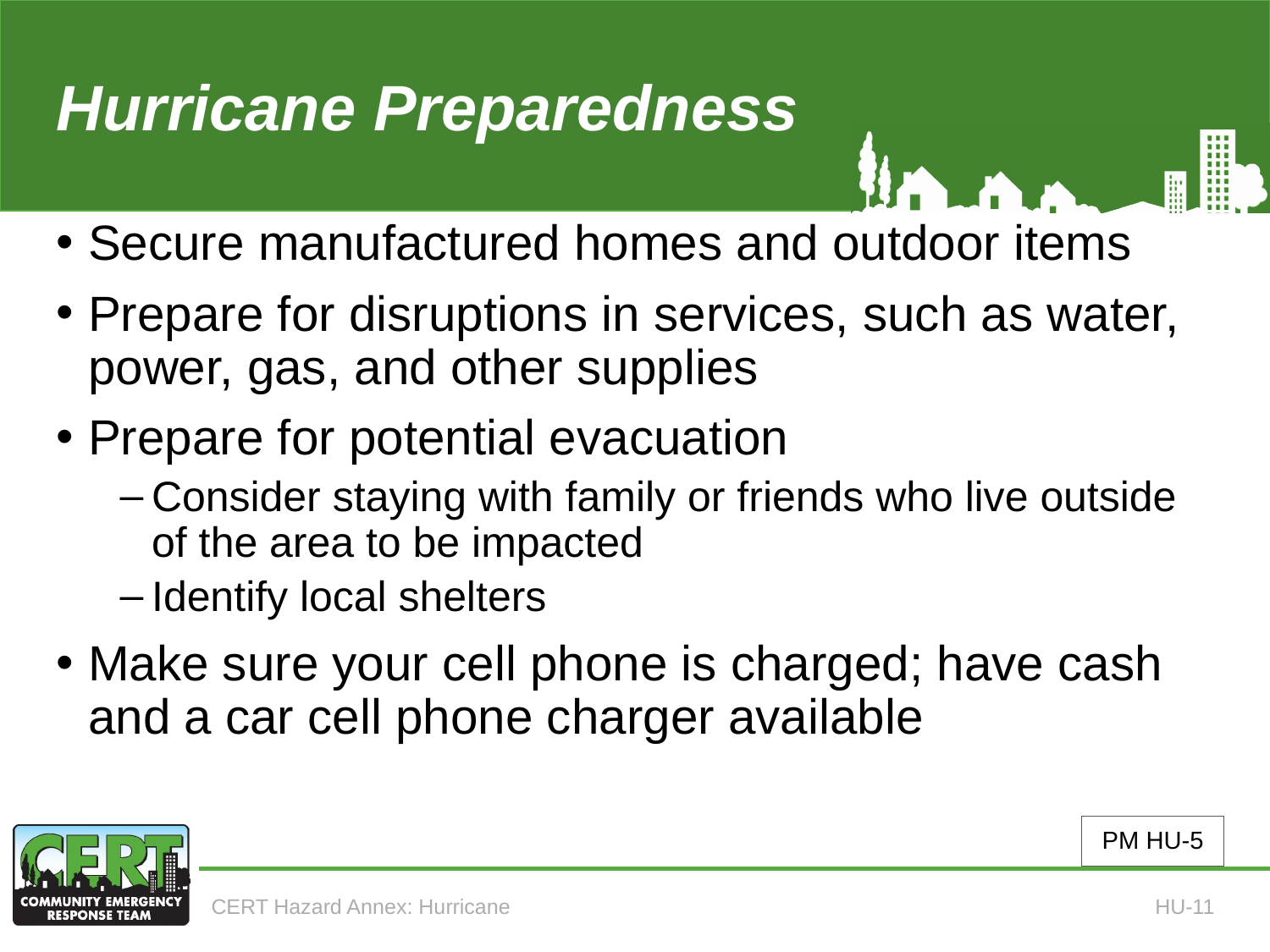

# Hurricane Preparedness (4 of 5)
Secure manufactured homes and outdoor items
Prepare for disruptions in services, such as water, power, gas, and other supplies
Prepare for potential evacuation
Consider staying with family or friends who live outside of the area to be impacted
Identify local shelters
Make sure your cell phone is charged; have cash and a car cell phone charger available
PM HU-5
CERT Hazard Annex: Hurricane
HU-11